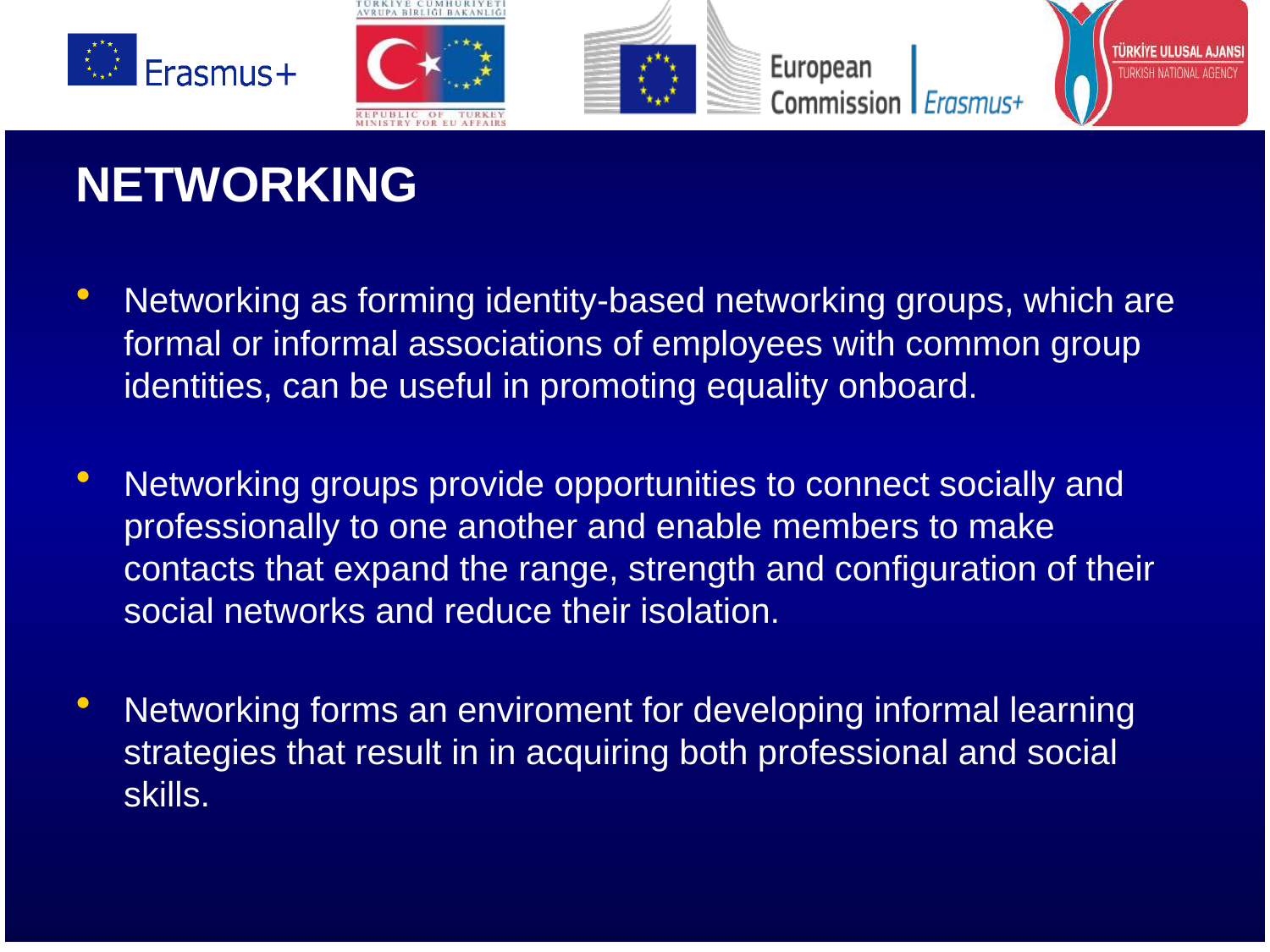

NETWORKING

Networking as forming identity-based networking groups, which are formal or informal associations of employees with common group identities, can be useful in promoting equality onboard.

Networking groups provide opportunities to connect socially and professionally to one another and enable members to make contacts that expand the range, strength and configuration of their social networks and reduce their isolation.

Networking forms an enviroment for developing informal learning strategies that result in in acquiring both professional and social skills.